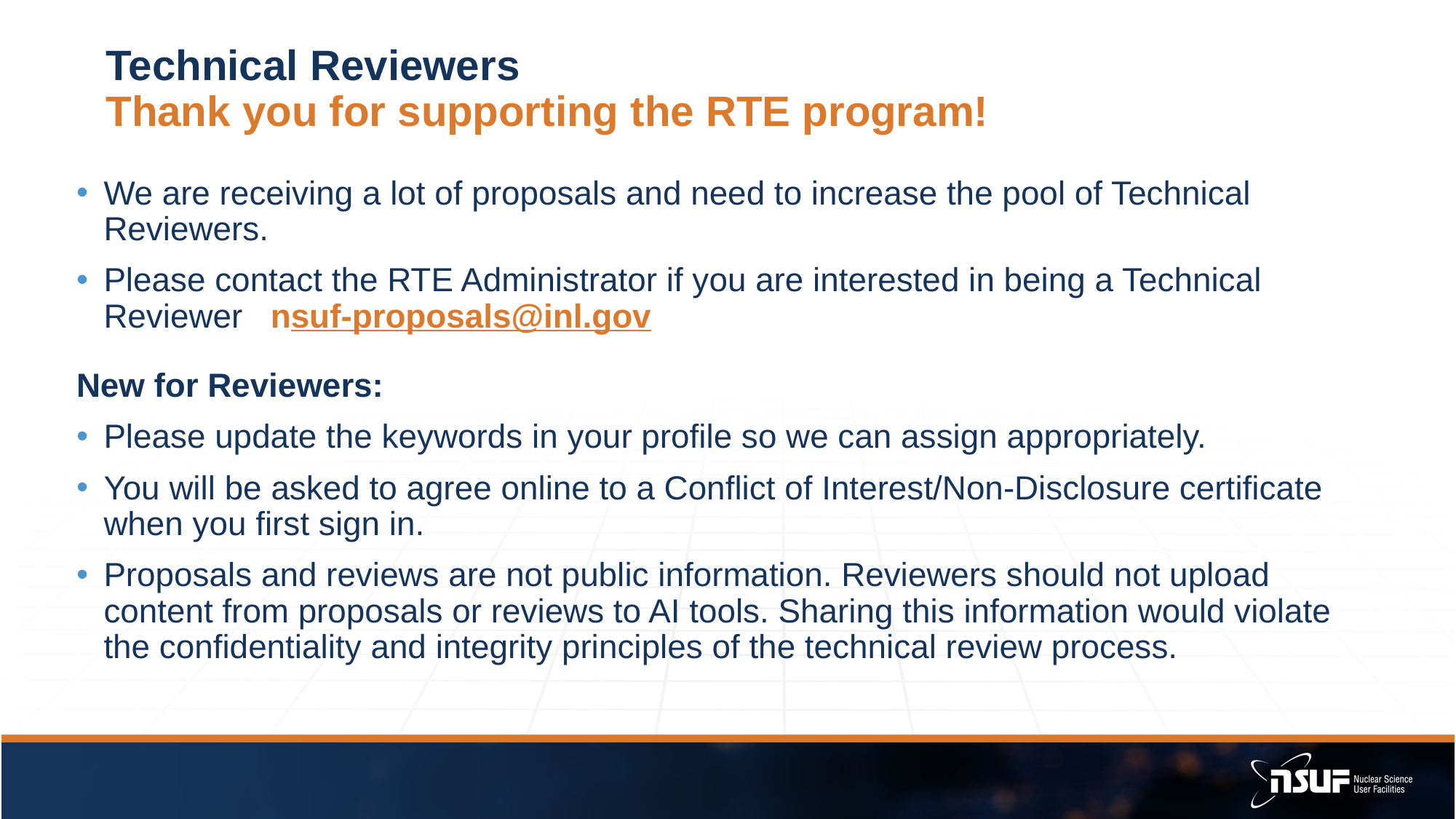

# Technical Reviewers Thank you for supporting the RTE program!
We are receiving a lot of proposals and need to increase the pool of Technical Reviewers.
Please contact the RTE Administrator if you are interested in being a Technical Reviewer   nsuf-proposals@inl.gov
New for Reviewers:
Please update the keywords in your profile so we can assign appropriately.
You will be asked to agree online to a Conflict of Interest/Non-Disclosure certificate when you first sign in.
Proposals and reviews are not public information. Reviewers should not upload content from proposals or reviews to AI tools. Sharing this information would violate the confidentiality and integrity principles of the technical review process.